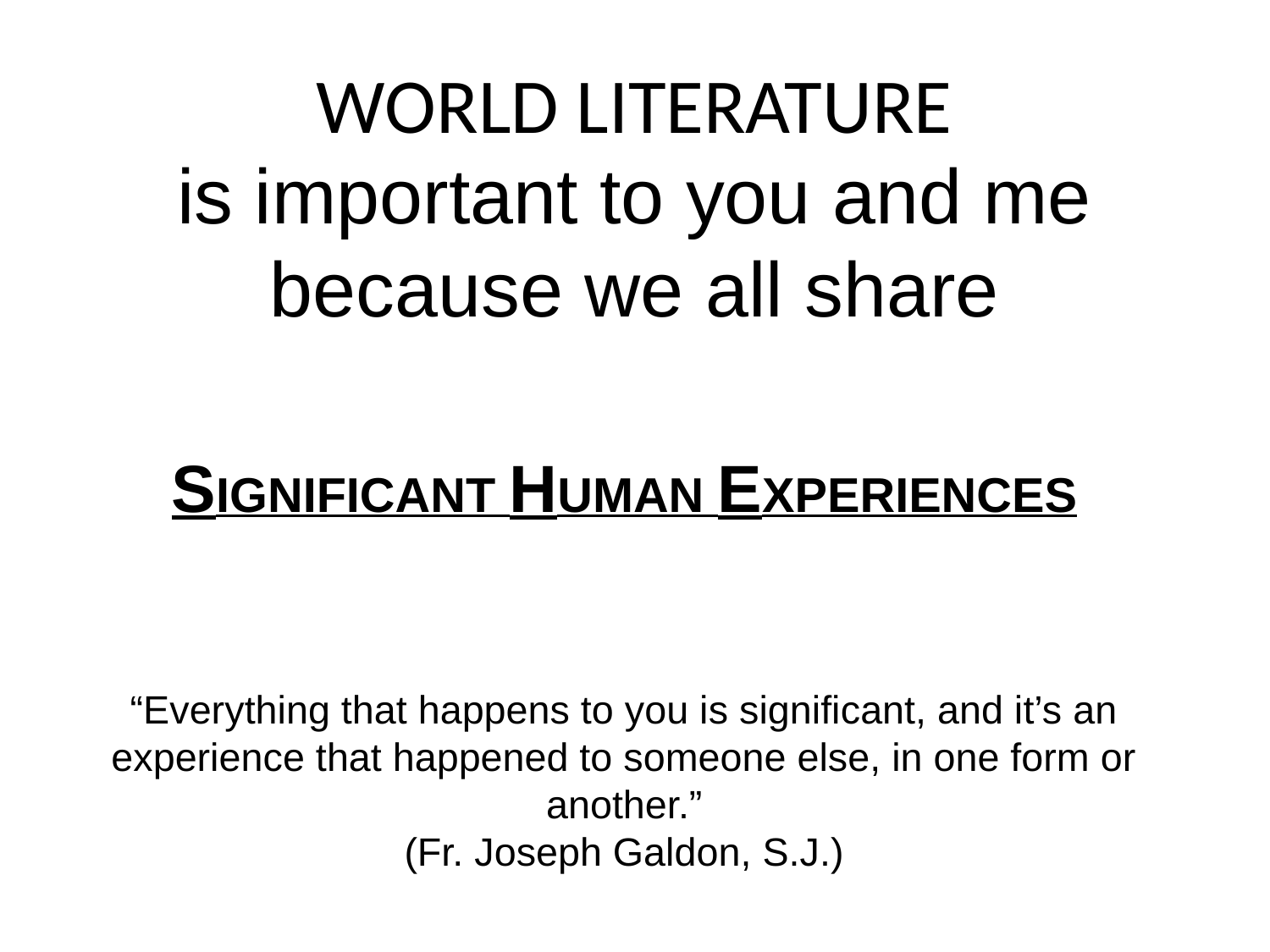

WORLD LITERATURE
is important to you and me because we all share
# SIGNIFICANT HUMAN EXPERIENCES
“Everything that happens to you is significant, and it’s an experience that happened to someone else, in one form or another.”
(Fr. Joseph Galdon, S.J.)